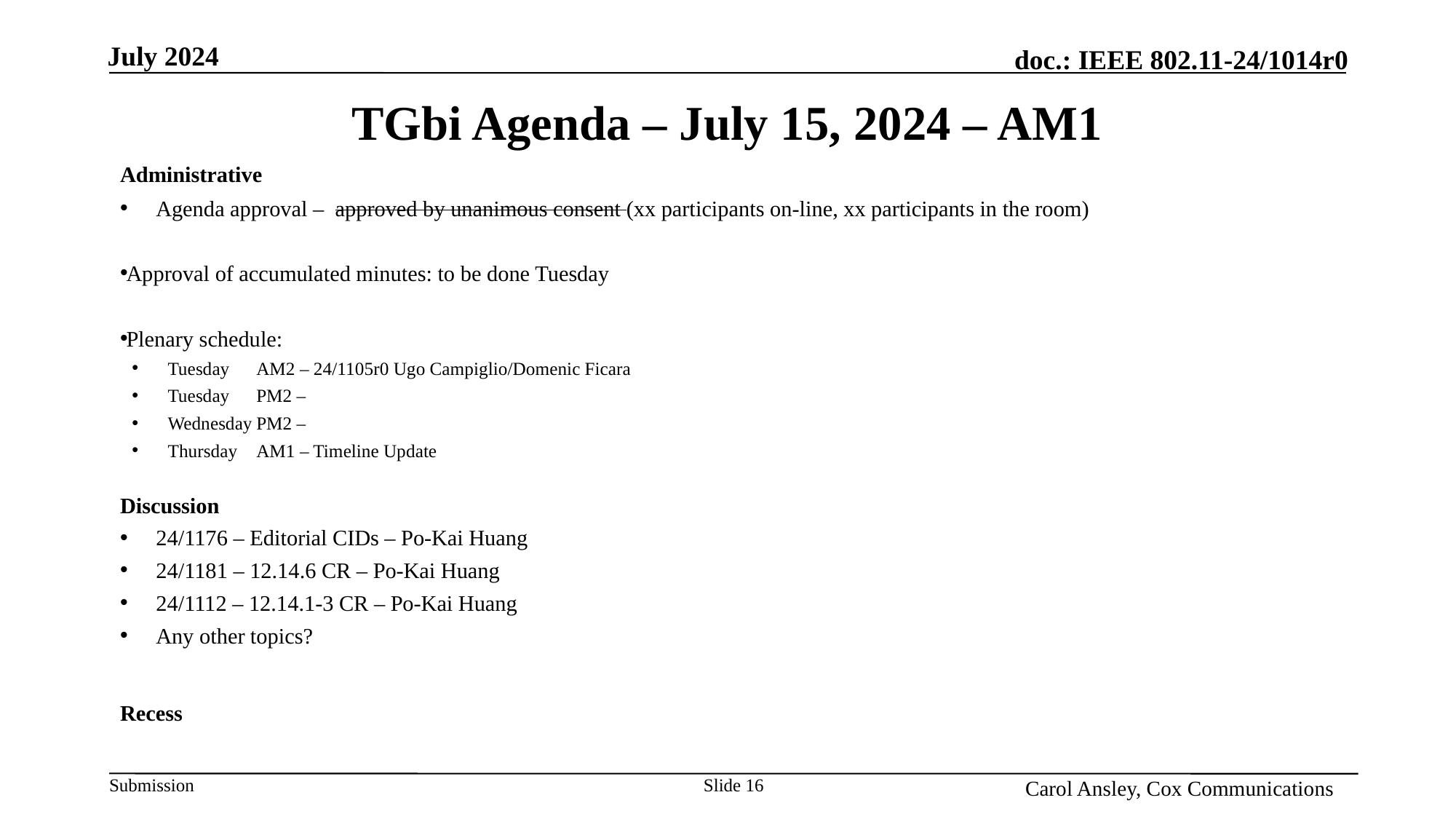

Month Year
# TGbi Agenda – July 15, 2024 – AM1
Administrative
Agenda approval –  approved by unanimous consent (xx participants on-line, xx participants in the room)

Approval of accumulated minutes: to be done Tuesday

Plenary schedule:
Tuesday 	AM2 – 24/1105r0 Ugo Campiglio/Domenic Ficara
Tuesday	PM2 –
Wednesday	PM2 –
Thursday	AM1 – Timeline Update

Discussion
24/1176 – Editorial CIDs – Po-Kai Huang
24/1181 – 12.14.6 CR – Po-Kai Huang
24/1112 – 12.14.1-3 CR – Po-Kai Huang
Any other topics?

Recess
Name, Affiliation
Slide 16